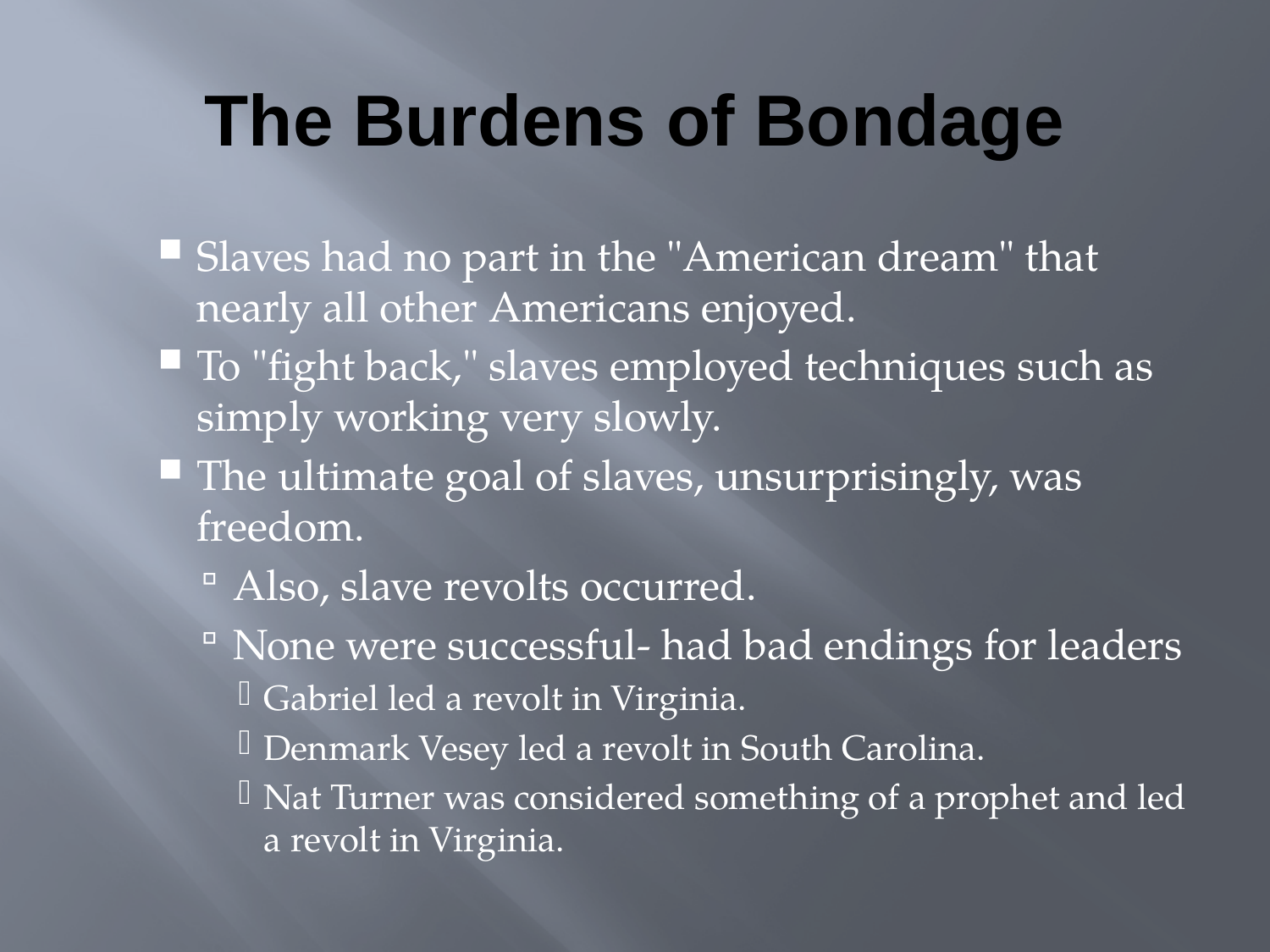

# The Burdens of Bondage
Slaves had no part in the "American dream" that nearly all other Americans enjoyed.
To "fight back," slaves employed techniques such as simply working very slowly.
The ultimate goal of slaves, unsurprisingly, was freedom.
Also, slave revolts occurred.
None were successful- had bad endings for leaders
Gabriel led a revolt in Virginia.
Denmark Vesey led a revolt in South Carolina.
Nat Turner was considered something of a prophet and led a revolt in Virginia.